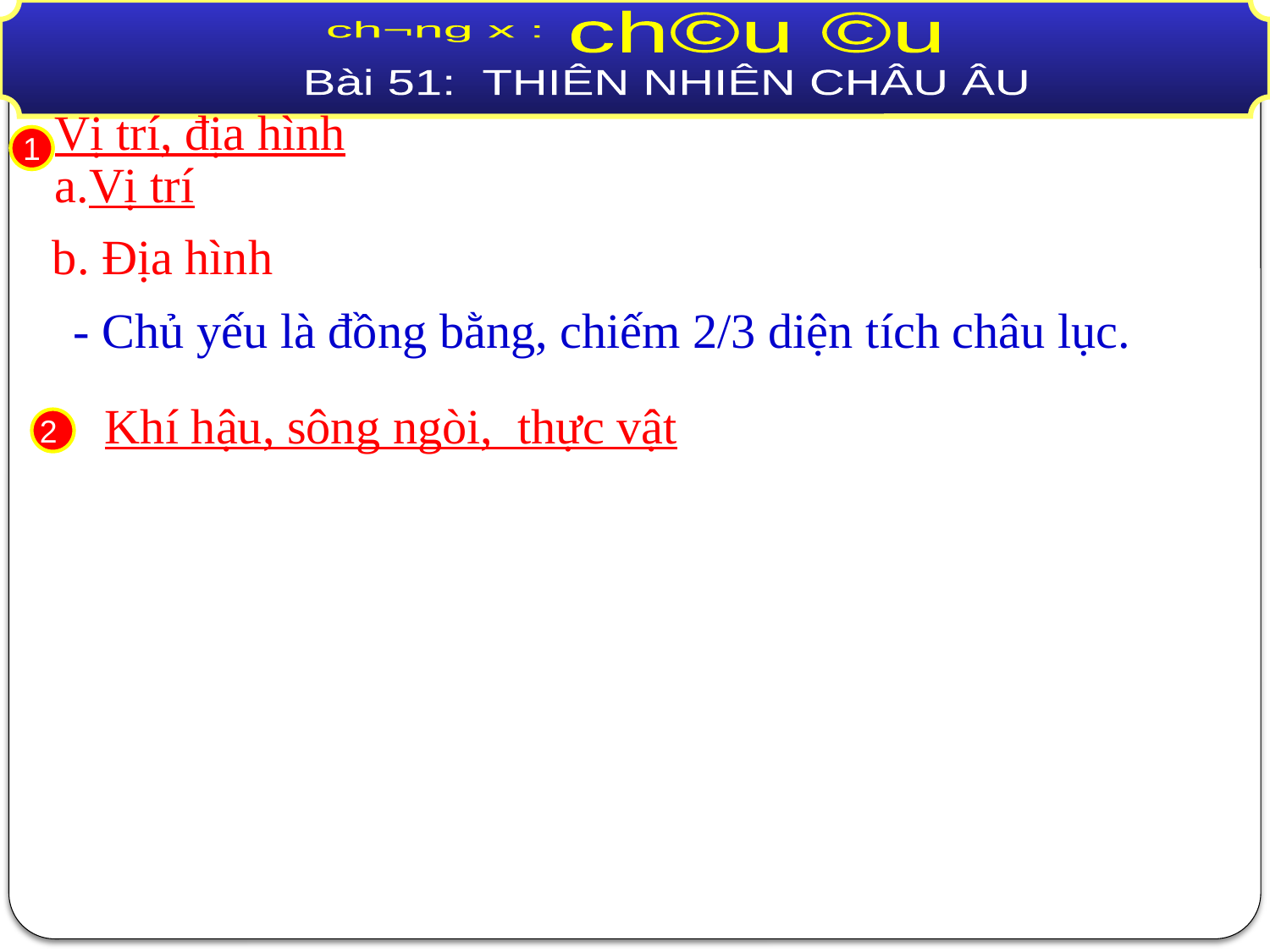

ch©u ©u
 ch­¬ng x :
 Bài 51:  THIÊN NHIÊN CHÂU ÂU
Vị trí, địa hình
   1
   1
a.Vị trí
b. Địa hình
- Chủ yếu là đồng bằng, chiếm 2/3 diện tích châu lục.
Khí hậu, sông ngòi,  thực vật
  2